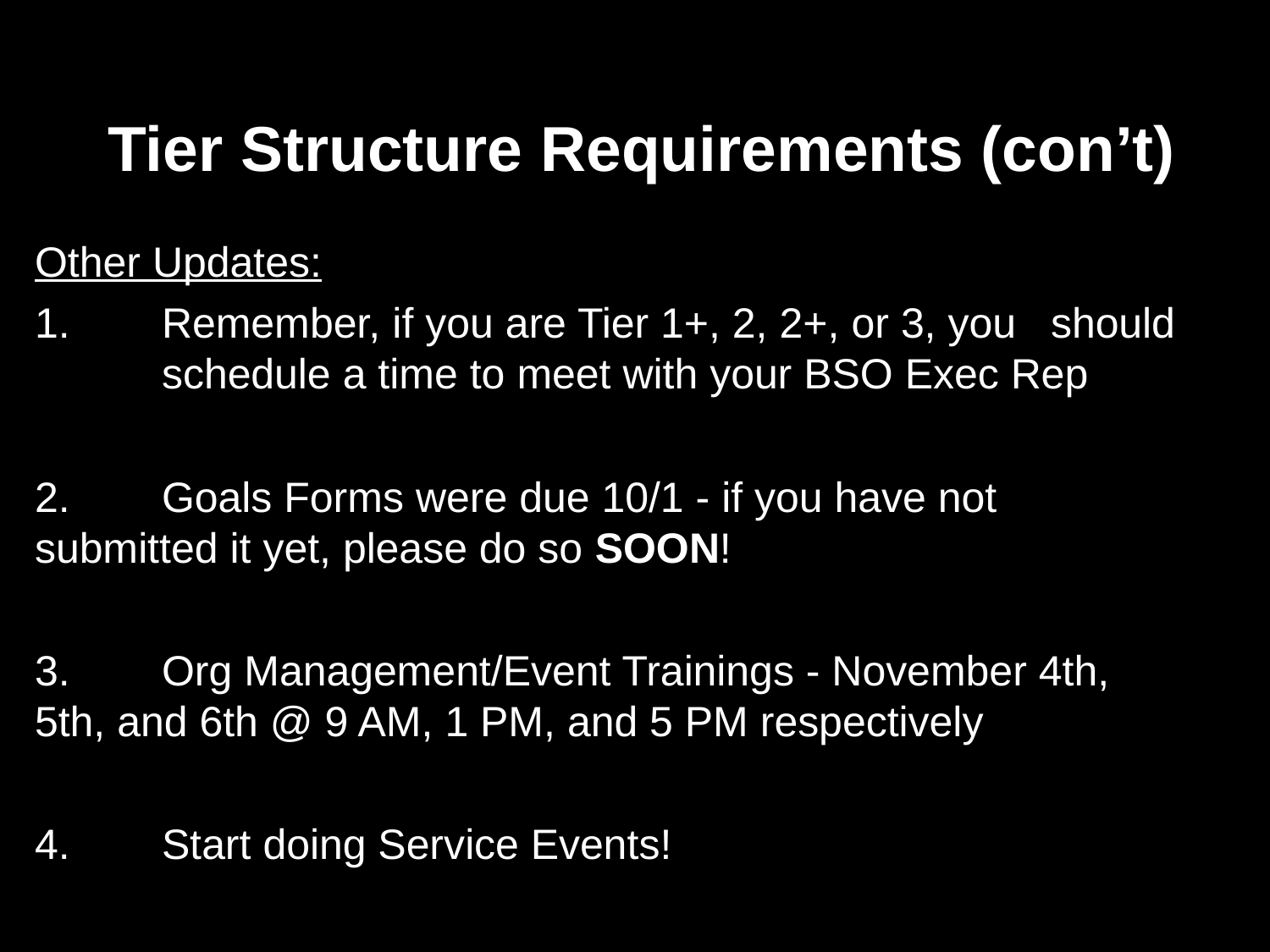

# Tier Structure Requirements (con’t)
Other Updates:
1.	Remember, if you are Tier 1+, 2, 2+, or 3, you 	should 	schedule a time to meet with your BSO Exec Rep

2.	Goals Forms were due 10/1 - if you have not 		submitted it yet, please do so SOON!

3.	Org Management/Event Trainings - November 4th, 	5th, and 6th @ 9 AM, 1 PM, and 5 PM respectively

4.	Start doing Service Events!